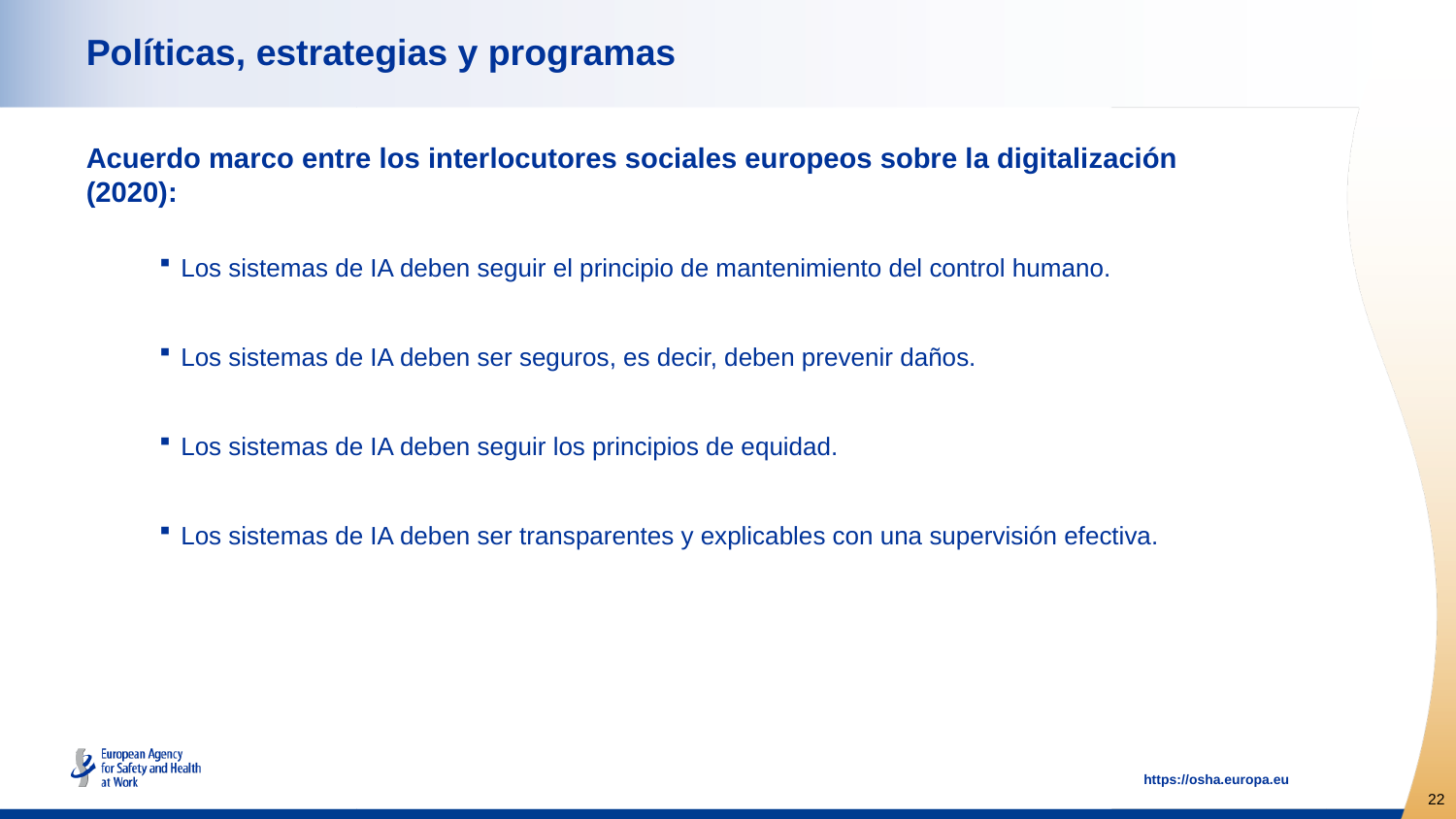

# Políticas, estrategias y programas
Acuerdo marco entre los interlocutores sociales europeos sobre la digitalización (2020):

Los sistemas de IA deben seguir el principio de mantenimiento del control humano.

Los sistemas de IA deben ser seguros, es decir, deben prevenir daños.

Los sistemas de IA deben seguir los principios de equidad.

Los sistemas de IA deben ser transparentes y explicables con una supervisión efectiva.